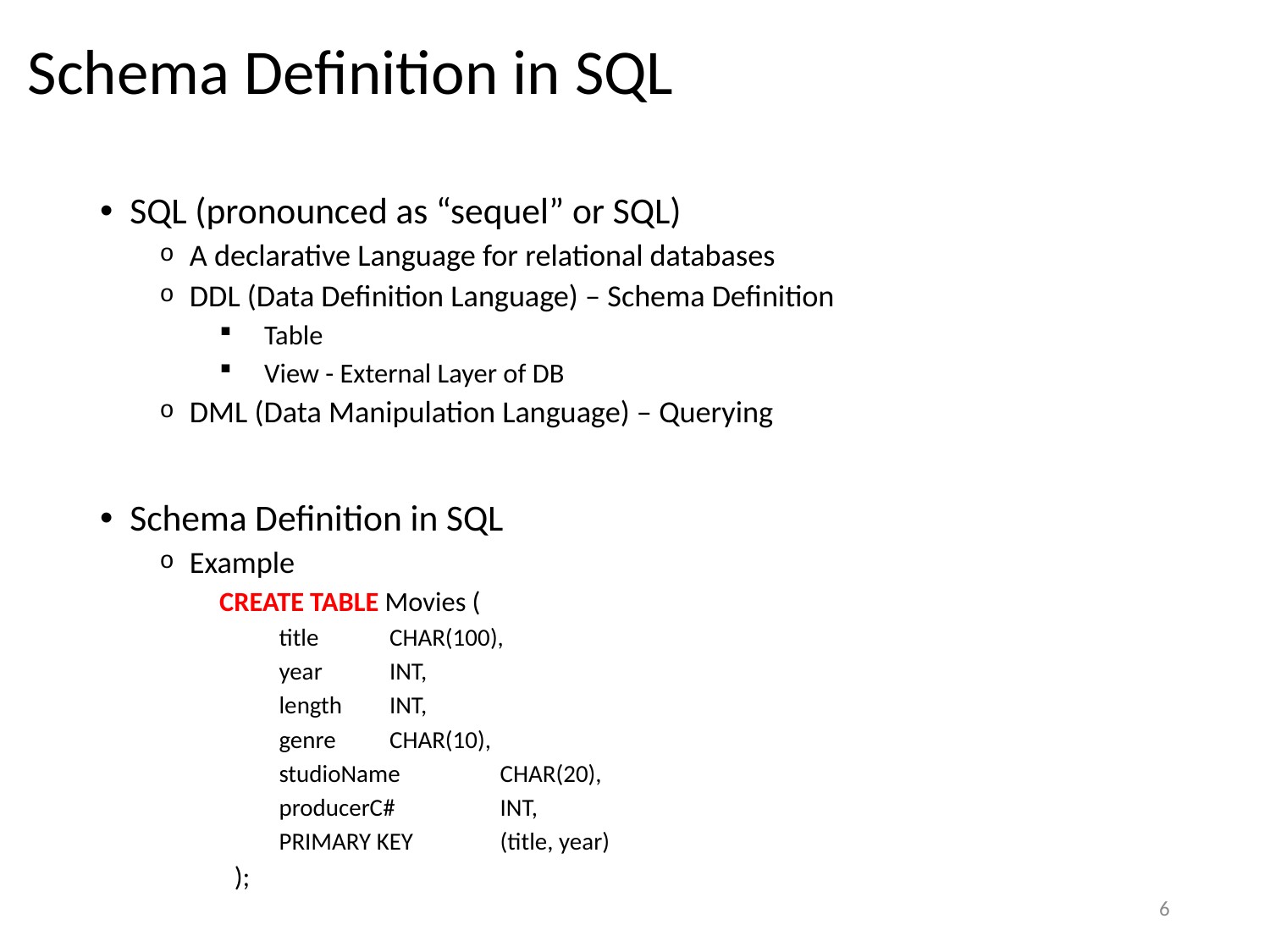

# Schema Definition in SQL
SQL (pronounced as “sequel” or SQL)
A declarative Language for relational databases
DDL (Data Definition Language) – Schema Definition
Table
View - External Layer of DB
DML (Data Manipulation Language) – Querying

Schema Definition in SQL
Example
CREATE TABLE Movies (
title		CHAR(100),
year		INT,
length	INT,
genre	CHAR(10),
studioName	CHAR(20),
producerC#	INT,
PRIMARY KEY	(title, year)
);
6